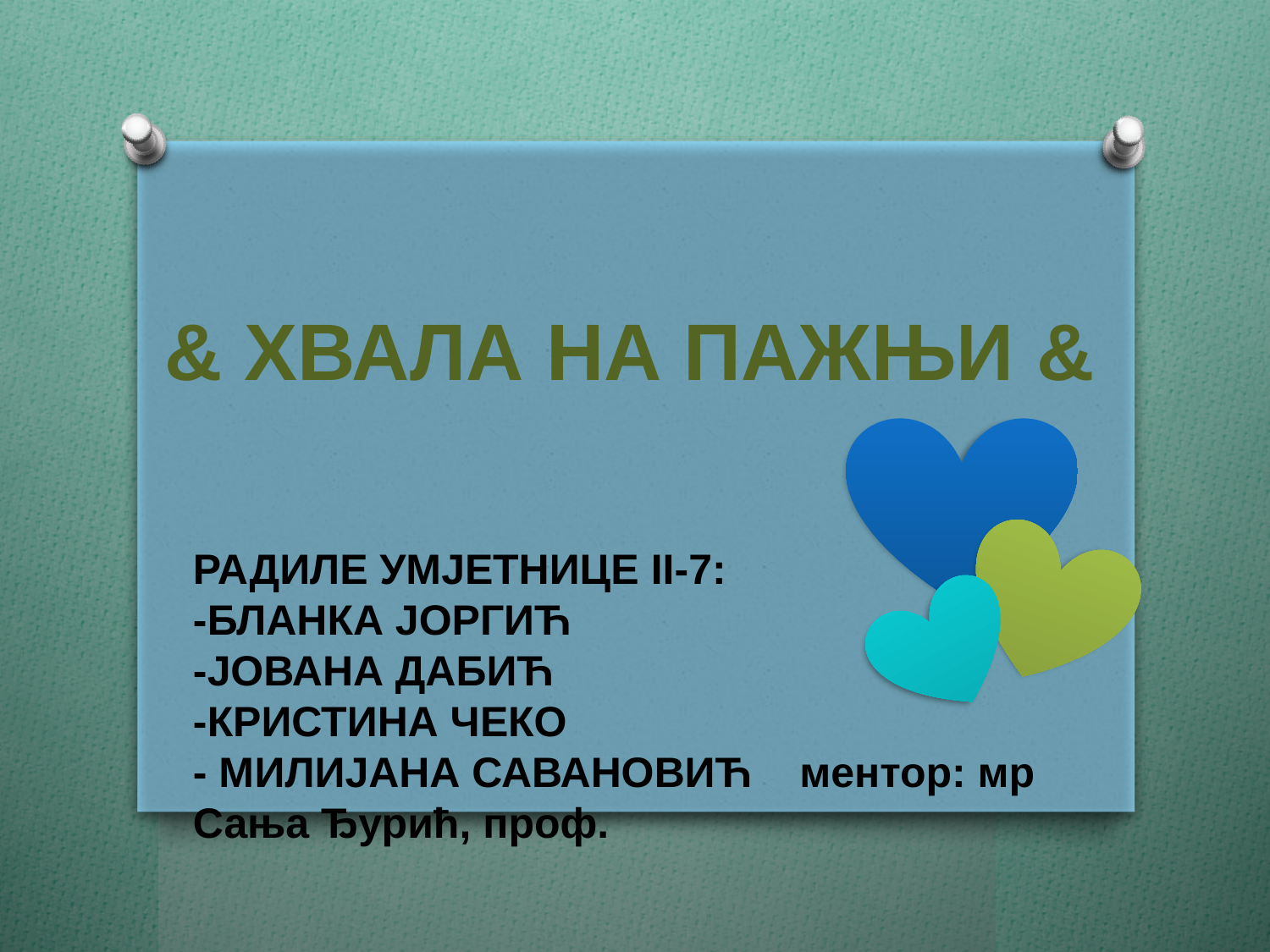

# & ХВАЛА НА ПАЖЊИ &

РАДИЛЕ УМЈЕТНИЦЕ II-7:
-БЛАНКА ЈОРГИЋ
-ЈОВАНА ДАБИЋ
-КРИСТИНА ЧЕКО
- MИЛИЈАНА САВАНОВИЋ    ментор: мр Сања Ђурић, проф.